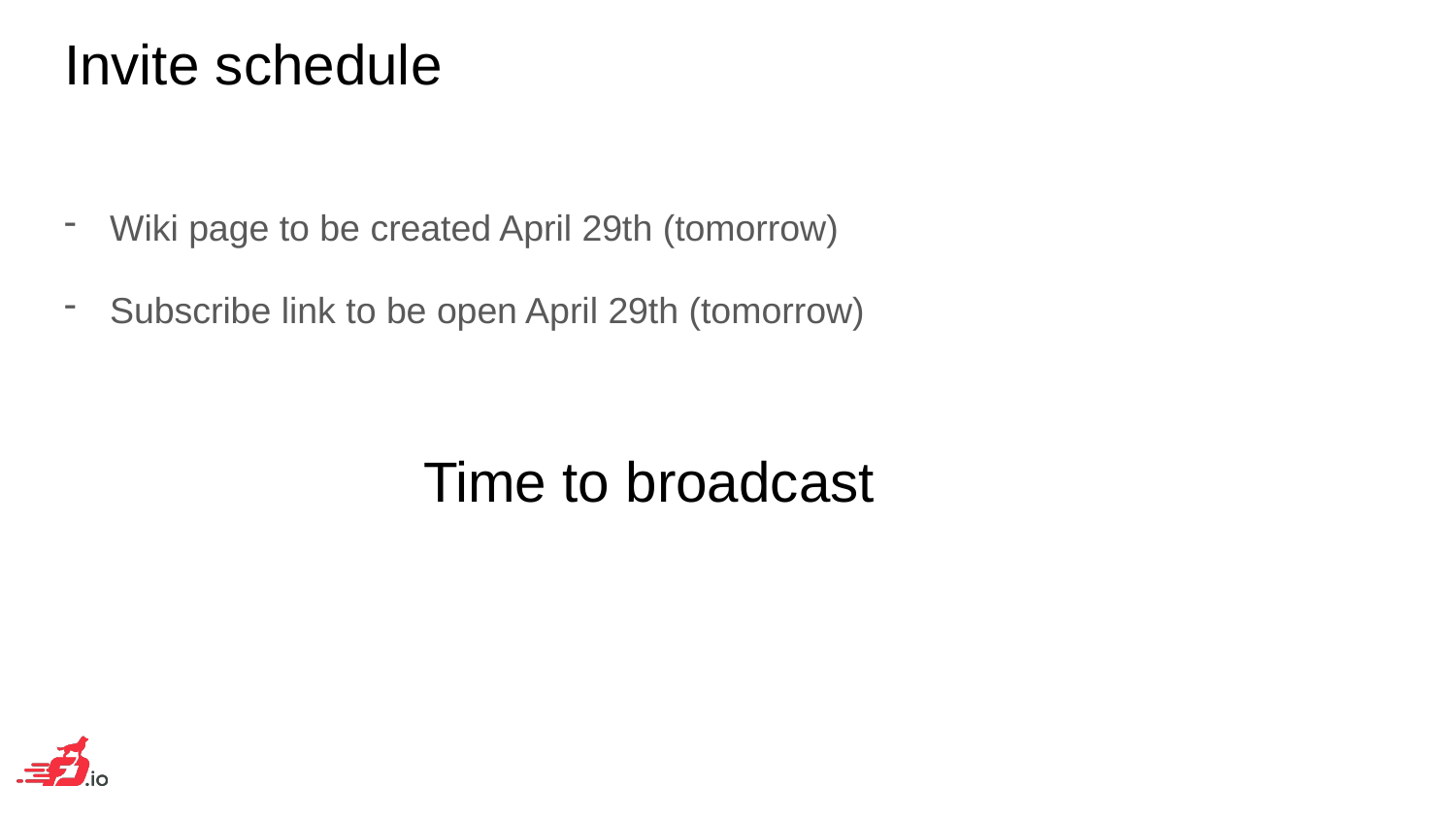

# Invite schedule
Wiki page to be created April 29th (tomorrow)
Subscribe link to be open April 29th (tomorrow)

Time to broadcast